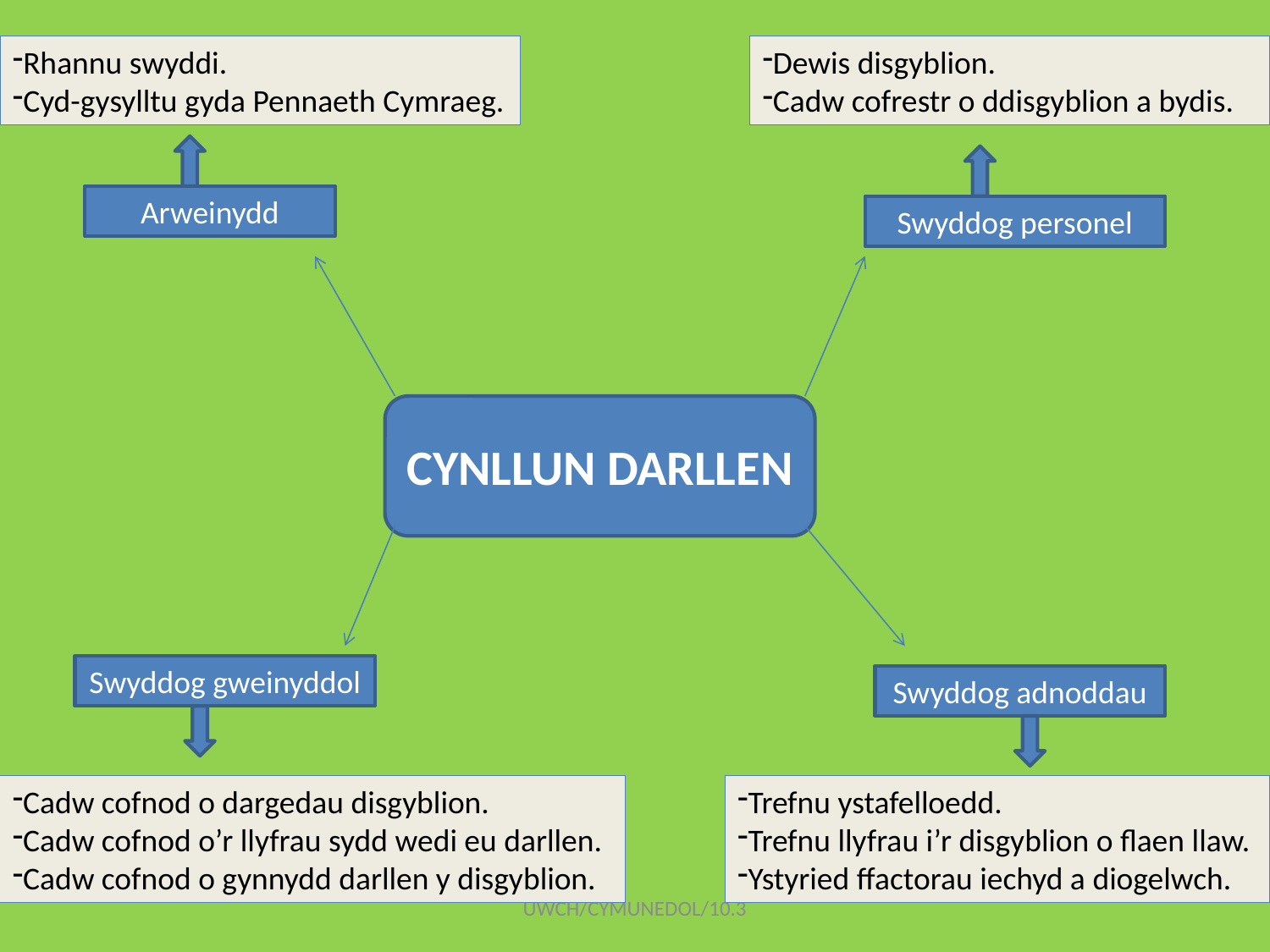

Rhannu swyddi.
Cyd-gysylltu gyda Pennaeth Cymraeg.
Dewis disgyblion.
Cadw cofrestr o ddisgyblion a bydis.

Arweinydd
Swyddog personel
CYNLLUN DARLLEN
Swyddog gweinyddol
Swyddog adnoddau

Cadw cofnod o dargedau disgyblion.
Cadw cofnod o’r llyfrau sydd wedi eu darllen.
Cadw cofnod o gynnydd darllen y disgyblion.
Trefnu ystafelloedd.
Trefnu llyfrau i’r disgyblion o flaen llaw.
Ystyried ffactorau iechyd a diogelwch.
UWCH/CYMUNEDOL/10.3